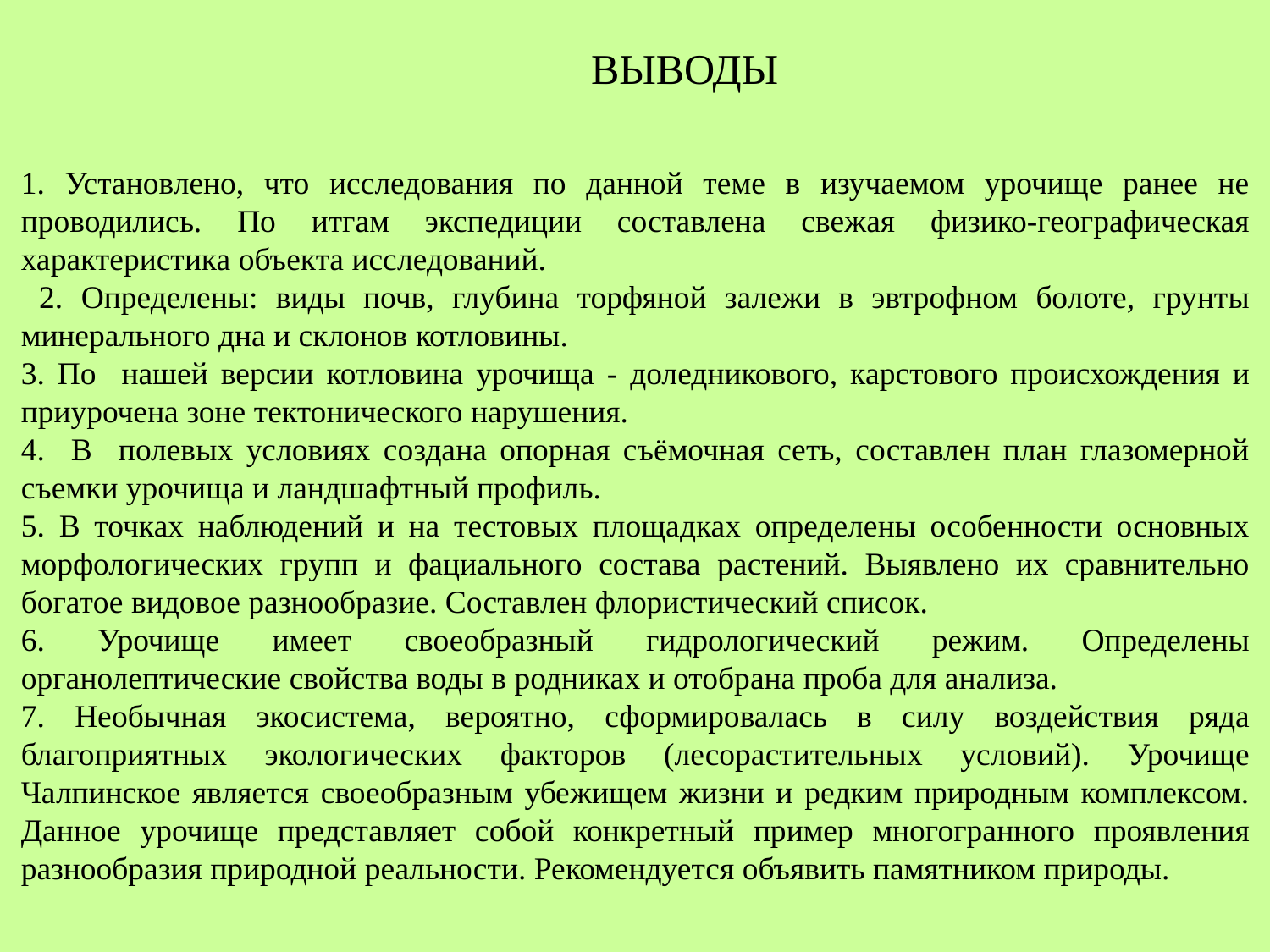

# ВЫВОДЫ
1. Установлено, что исследования по данной теме в изучаемом урочище ранее не проводились. По итгам экспедиции составлена свежая физико-географическая характеристика объекта исследований.
 2. Определены: виды почв, глубина торфяной залежи в эвтрофном болоте, грунты минерального дна и склонов котловины.
3. По  нашей версии котловина урочища - доледникового, карстового происхождения и приурочена зоне тектонического нарушения.
4.  В  полевых условиях создана опорная съёмочная сеть, составлен план глазомерной съемки урочища и ландшафтный профиль.
5. В точках наблюдений и на тестовых площадках определены особенности основных морфологических групп и фациального состава растений. Выявлено их сравнительно богатое видовое разнообразие. Составлен флористический список.
6. Урочище имеет своеобразный гидрологический режим. Определены органолептические свойства воды в родниках и отобрана проба для анализа.
7. Необычная экосистема, вероятно, сформировалась в силу воздействия ряда благоприятных экологических факторов (лесорастительных условий). Урочище Чалпинское является своеобразным убежищем жизни и редким природным комплексом. Данное урочище представляет собой конкретный пример многогранного проявления разнообразия природной реальности. Рекомендуется объявить памятником природы.